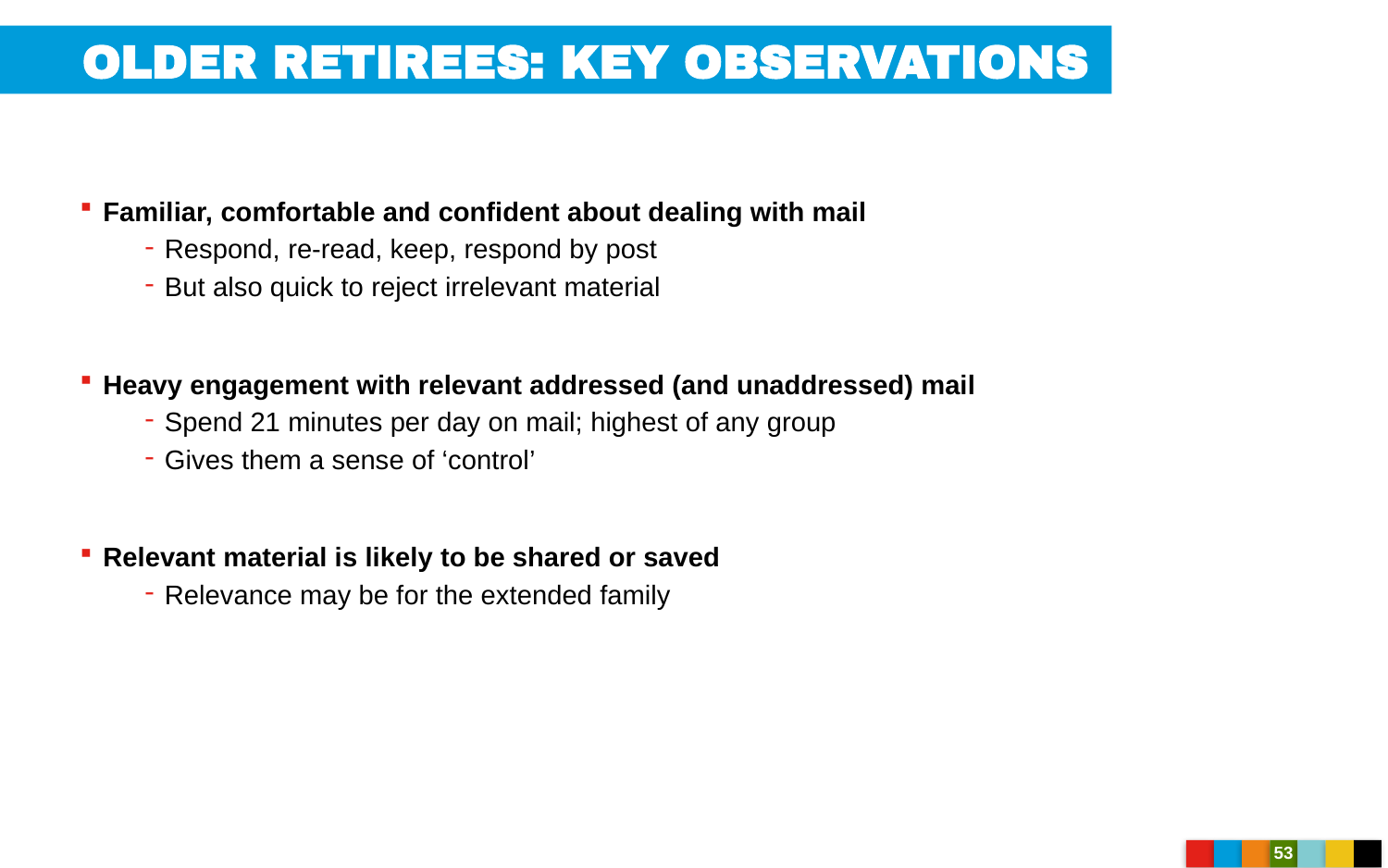

OLDER RETIREES: KEY OBSERVATIONS
Familiar, comfortable and confident about dealing with mail
Respond, re-read, keep, respond by post
But also quick to reject irrelevant material

Heavy engagement with relevant addressed (and unaddressed) mail
Spend 21 minutes per day on mail; highest of any group
Gives them a sense of ‘control’

Relevant material is likely to be shared or saved
Relevance may be for the extended family

53